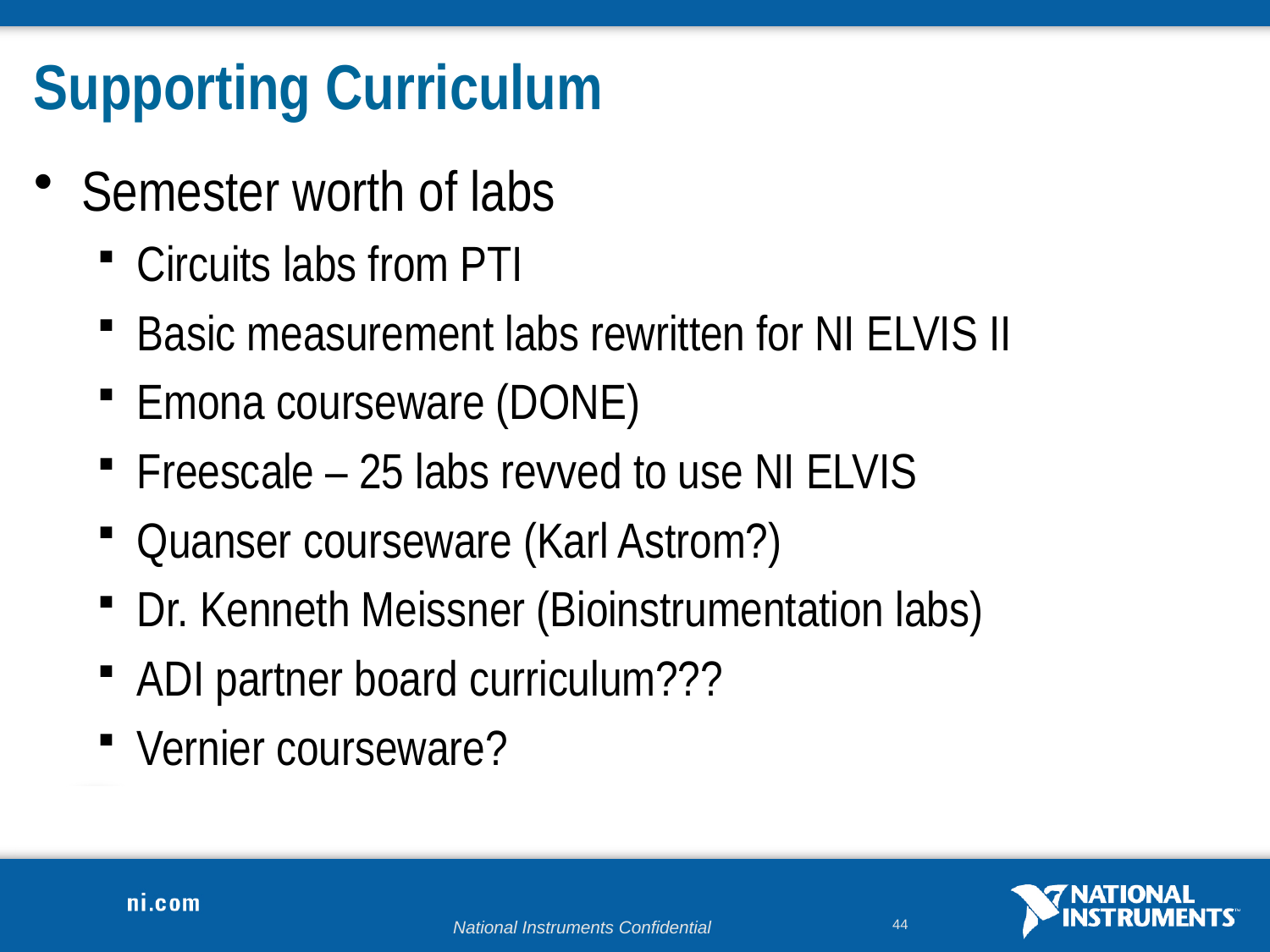

# Supporting Curriculum
Semester worth of labs
Circuits labs from PTI
Basic measurement labs rewritten for NI ELVIS II
Emona courseware (DONE)
Freescale – 25 labs revved to use NI ELVIS
Quanser courseware (Karl Astrom?)
Dr. Kenneth Meissner (Bioinstrumentation labs)
ADI partner board curriculum???
Vernier courseware?